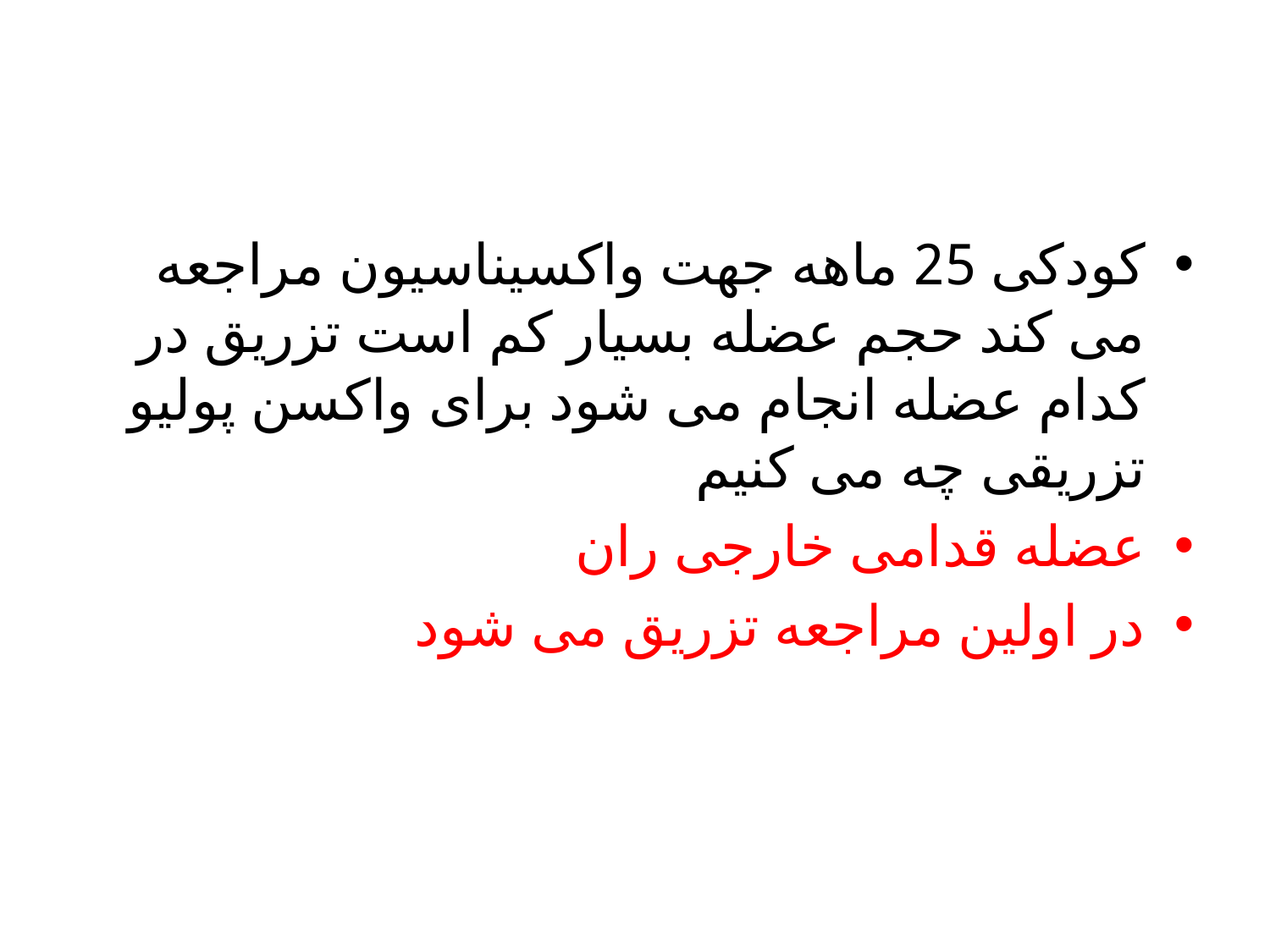

#
کودکی 25 ماهه جهت واکسیناسیون مراجعه می کند حجم عضله بسیار کم است تزریق در کدام عضله انجام می شود برای واکسن پولیو تزریقی چه می کنیم
عضله قدامی خارجی ران
در اولین مراجعه تزریق می شود